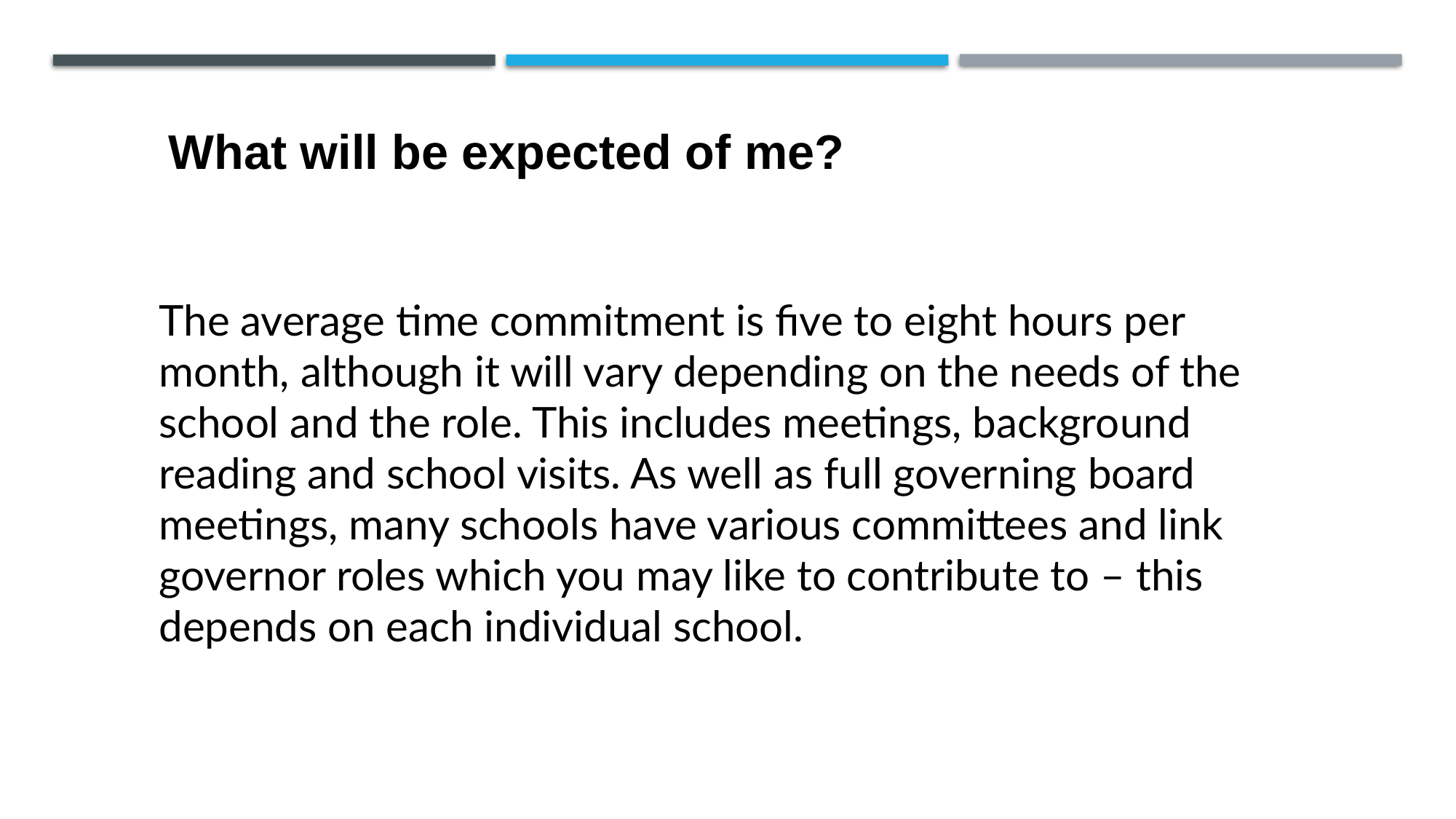

What will be expected of me?
The average time commitment is five to eight hours per month, although it will vary depending on the needs of the school and the role. This includes meetings, background reading and school visits. As well as full governing board meetings, many schools have various committees and link governor roles which you may like to contribute to – this depends on each individual school.